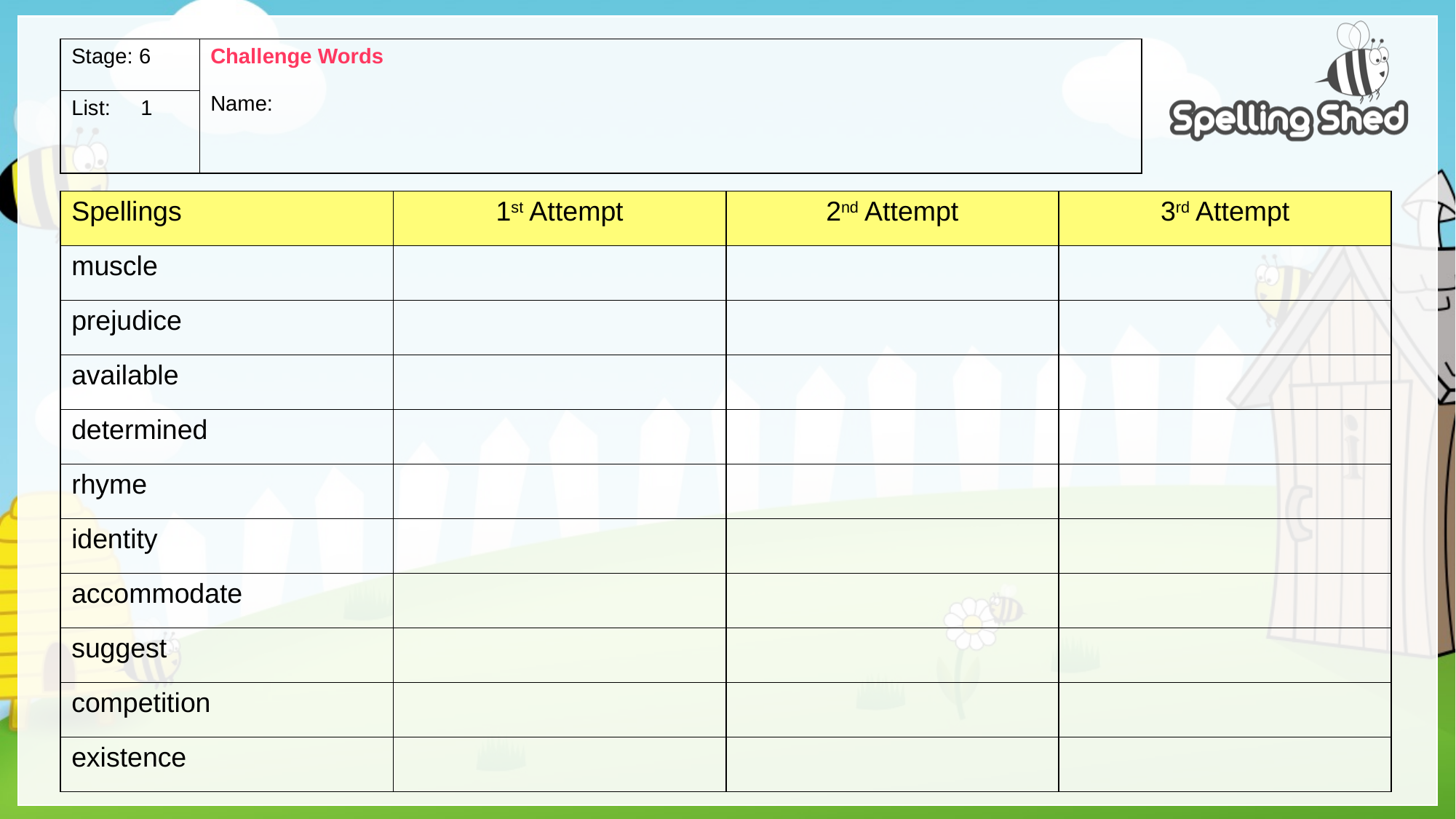

| Stage: 6 | Challenge Words Name: |
| --- | --- |
| List: 1 |  |
| Spellings | 1st Attempt | 2nd Attempt | 3rd Attempt |
| --- | --- | --- | --- |
| muscle |  |  |  |
| prejudice |  |  |  |
| available |  |  |  |
| determined |  |  |  |
| rhyme |  |  |  |
| identity |  |  |  |
| accommodate |  |  |  |
| suggest |  |  |  |
| competition |  |  |  |
| existence |  |  |  |